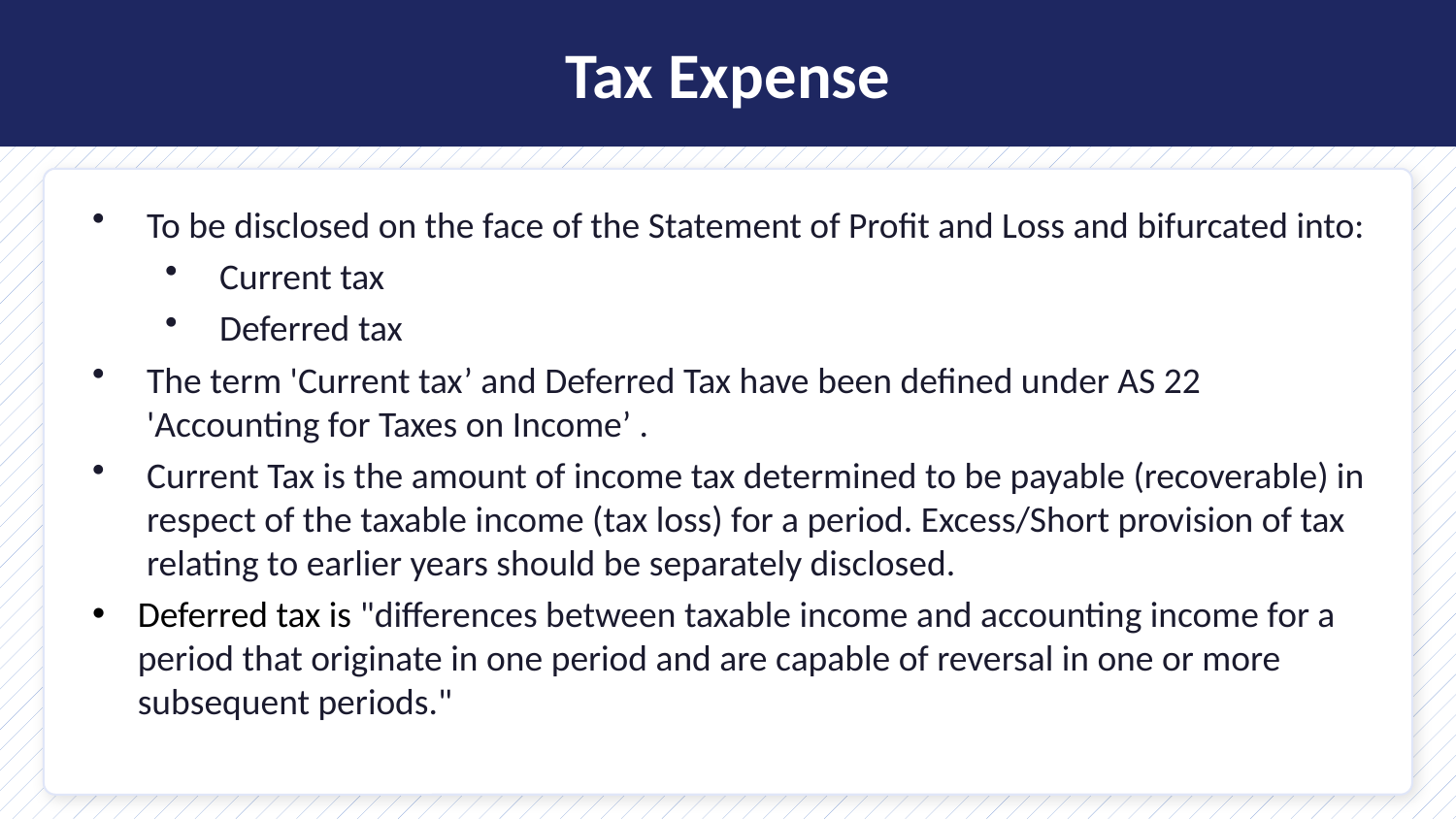

Tax Expense

To be disclosed on the face of the Statement of Profit and Loss and bifurcated into:
Current tax
Deferred tax
The term 'Current tax’ and Deferred Tax have been defined under AS 22 'Accounting for Taxes on Income’ .
Current Tax is the amount of income tax determined to be payable (recoverable) in respect of the taxable income (tax loss) for a period. Excess/Short provision of tax relating to earlier years should be separately disclosed.
Deferred tax is "differences between taxable income and accounting income for a period that originate in one period and are capable of reversal in one or more subsequent periods."